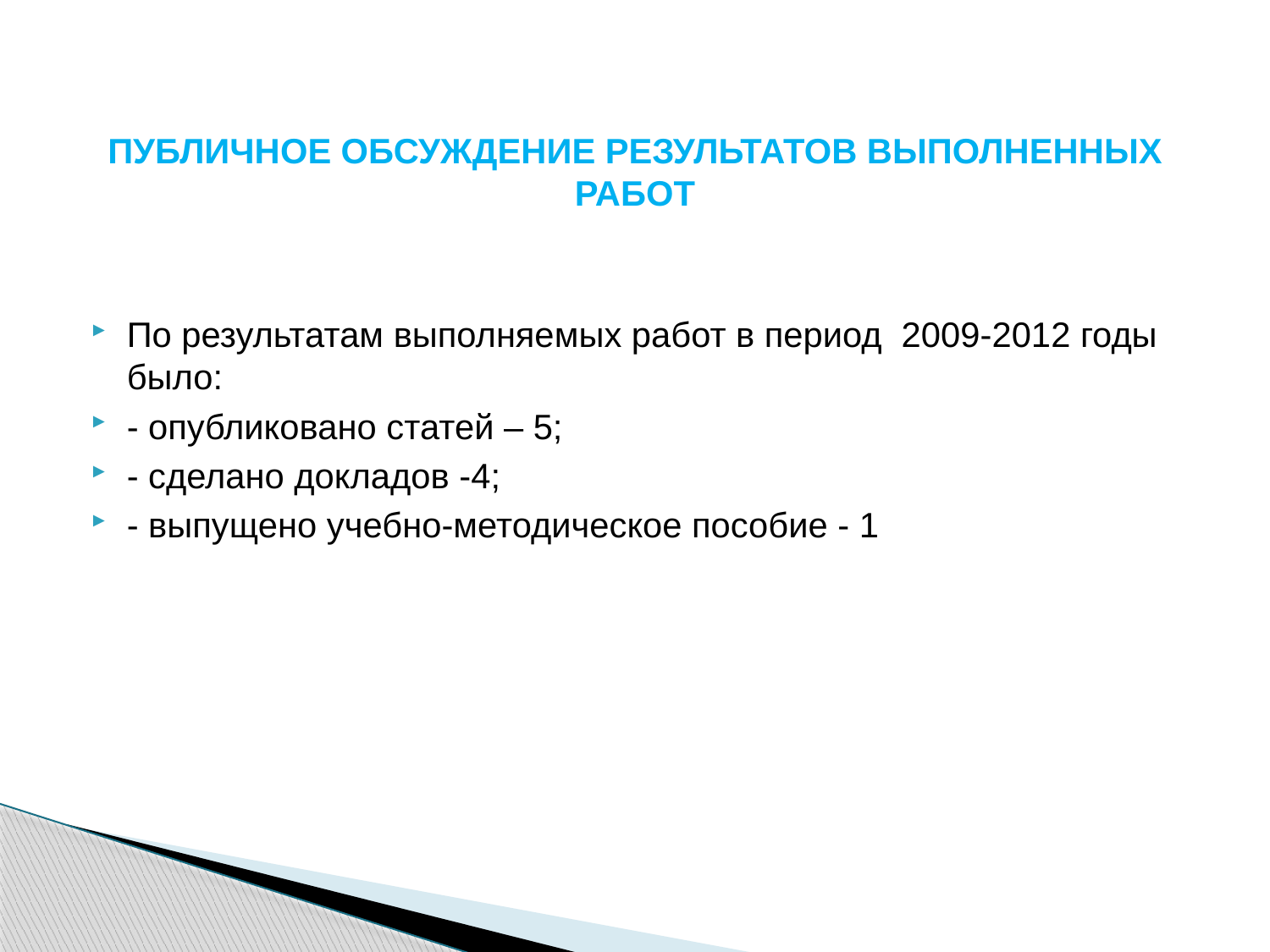

# ПУБЛИЧНОЕ ОБСУЖДЕНИЕ РЕЗУЛЬТАТОВ ВЫПОЛНЕННЫХ РАБОТ
По результатам выполняемых работ в период  2009-2012 годы было:
- опубликовано статей – 5;
- сделано докладов -4;
- выпущено учебно-методическое пособие - 1